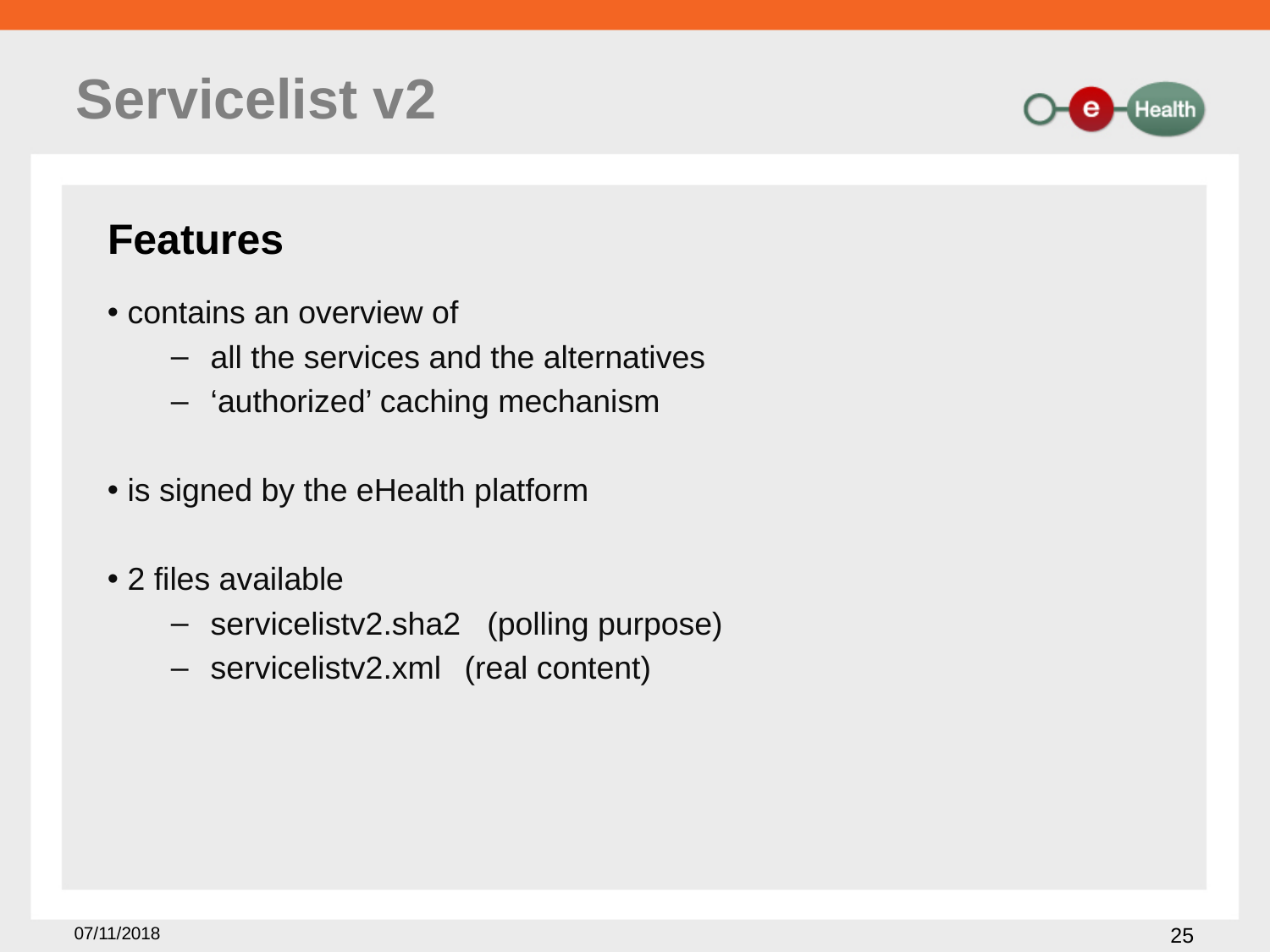

# Servicelist v2
Features
 contains an overview of
all the services and the alternatives
‘authorized’ caching mechanism

 is signed by the eHealth platform

 2 files available
servicelistv2.sha2   (polling purpose)
servicelistv2.xml	(real content)